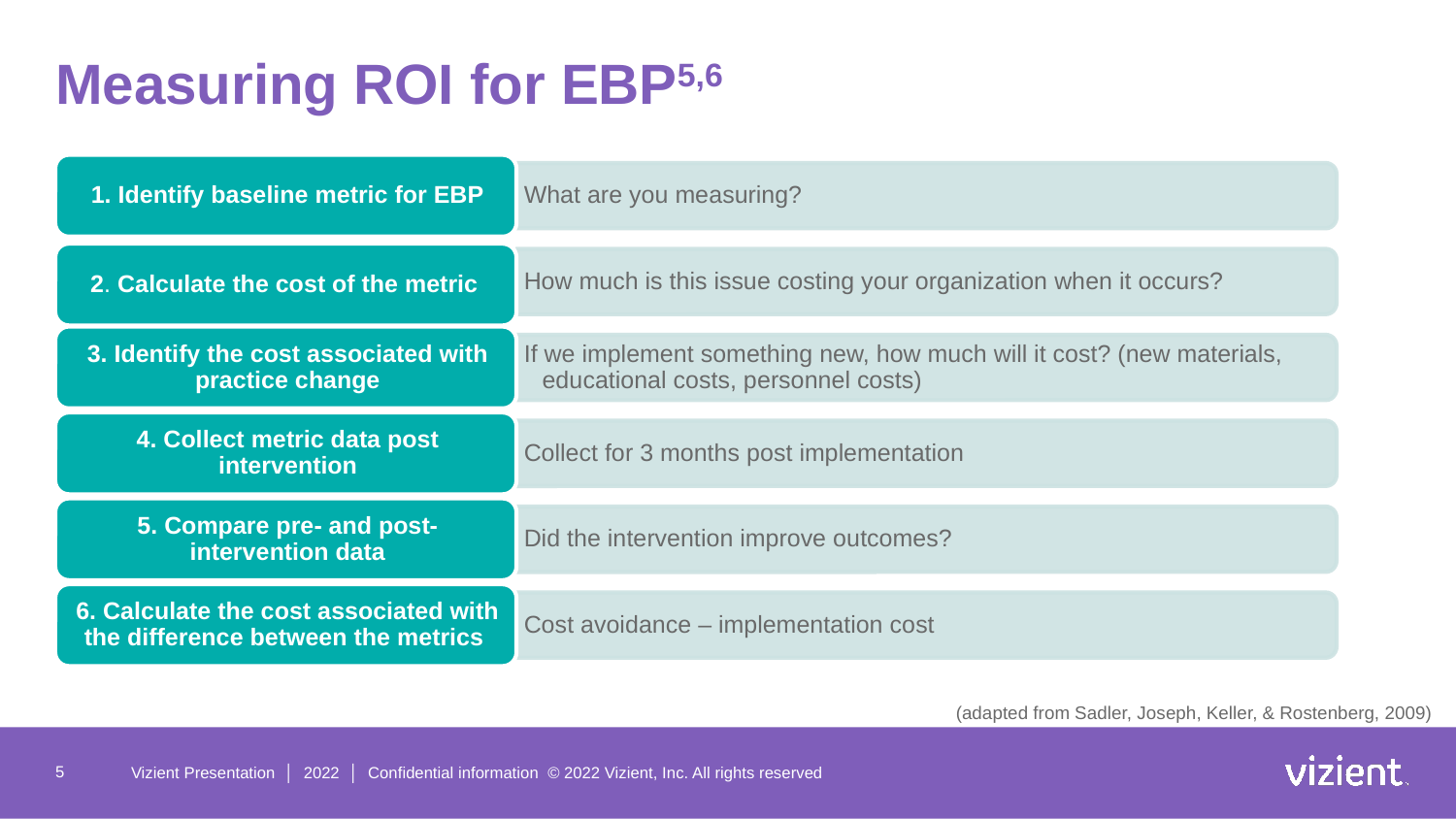

# Measuring ROI for EBP5,6
What are you measuring?
1. Identify baseline metric for EBP
How much is this issue costing your organization when it occurs?
2. Calculate the cost of the metric
If we implement something new, how much will it cost? (new materials, educational costs, personnel costs)
3. Identify the cost associated with practice change
Collect for 3 months post implementation
4. Collect metric data post intervention
Did the intervention improve outcomes?
5. Compare pre- and post- intervention data
Cost avoidance – implementation cost
6. Calculate the cost associated with the difference between the metrics
(adapted from Sadler, Joseph, Keller, & Rostenberg, 2009)
5
Vizient Presentation  │  2022  │  Confidential information  © 2022 Vizient, Inc. All rights reserved